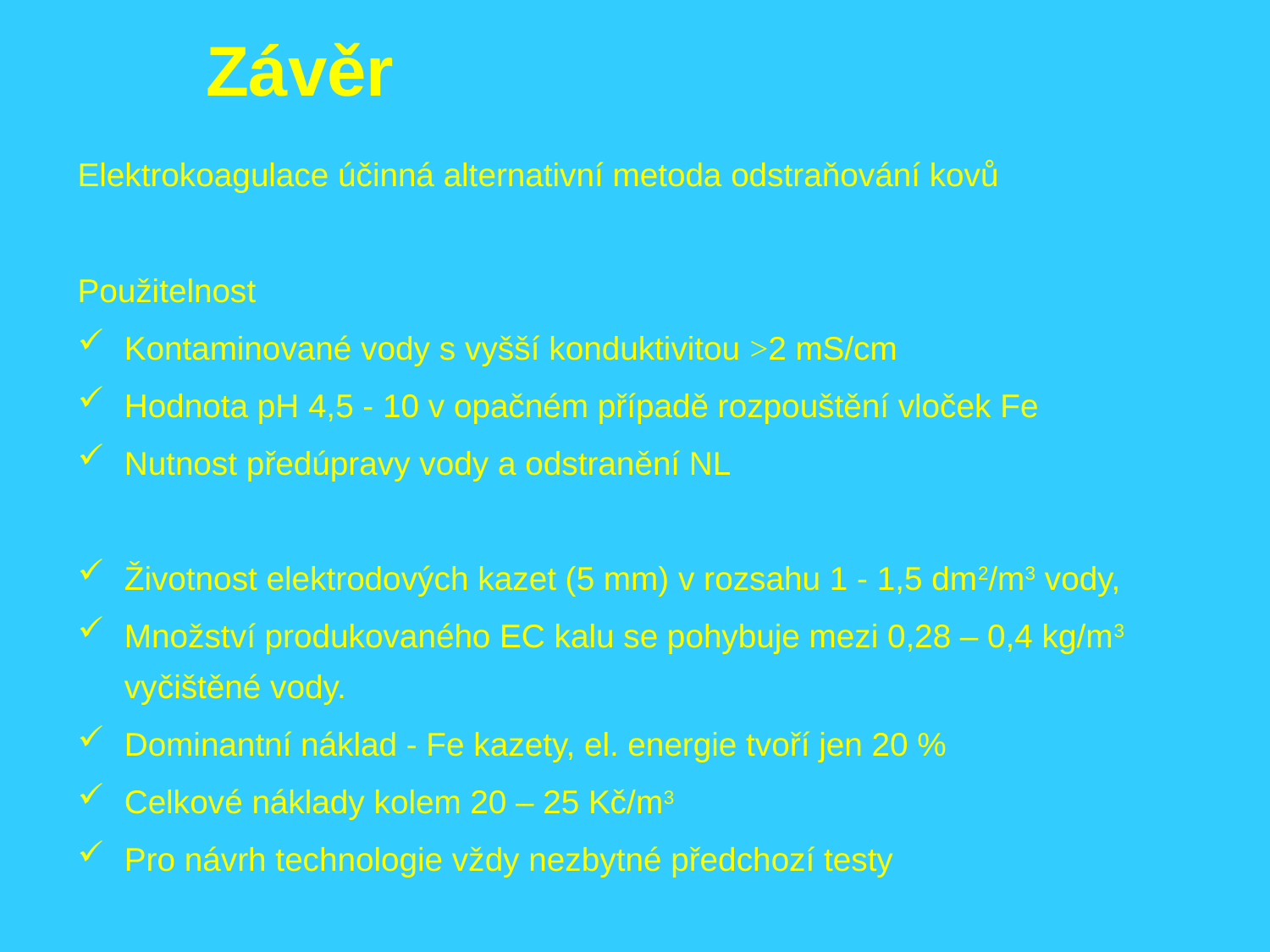

# Závěr
Elektrokoagulace účinná alternativní metoda odstraňování kovů

Použitelnost
Kontaminované vody s vyšší konduktivitou ˃2 mS/cm
Hodnota pH 4,5 - 10 v opačném případě rozpouštění vloček Fe
Nutnost předúpravy vody a odstranění NL

Životnost elektrodových kazet (5 mm) v rozsahu 1 - 1,5 dm2/m3 vody,
Množství produkovaného EC kalu se pohybuje mezi 0,28 – 0,4 kg/m3 vyčištěné vody.
Dominantní náklad - Fe kazety, el. energie tvoří jen 20 %
Celkové náklady kolem 20 – 25 Kč/m3
Pro návrh technologie vždy nezbytné předchozí testy